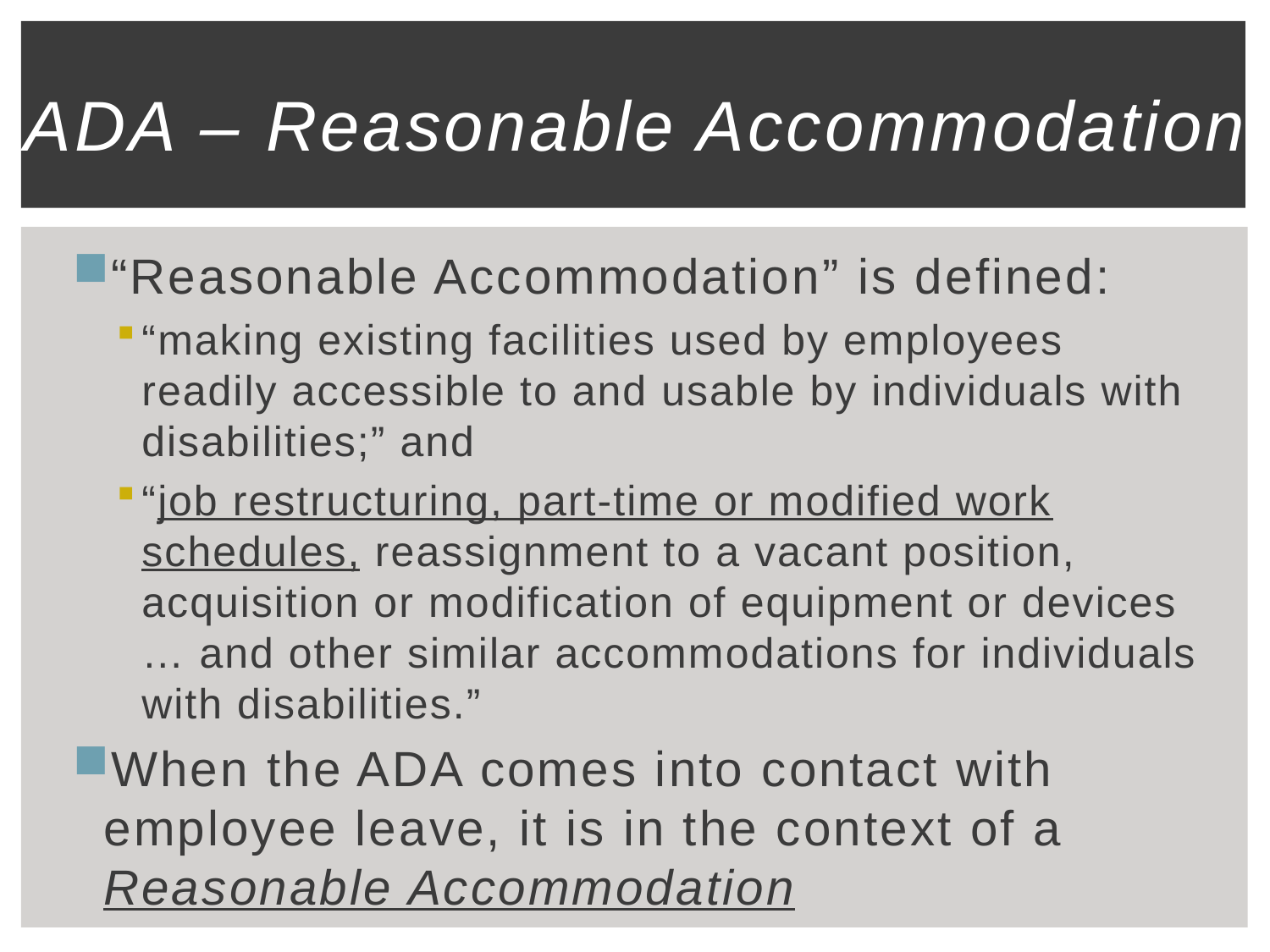

# ADA – Reasonable Accommodation
“Reasonable Accommodation” is defined:
“making existing facilities used by employees readily accessible to and usable by individuals with disabilities;” and
“job restructuring, part-time or modified work schedules, reassignment to a vacant position, acquisition or modification of equipment or devices … and other similar accommodations for individuals with disabilities.”
When the ADA comes into contact with employee leave, it is in the context of a Reasonable Accommodation